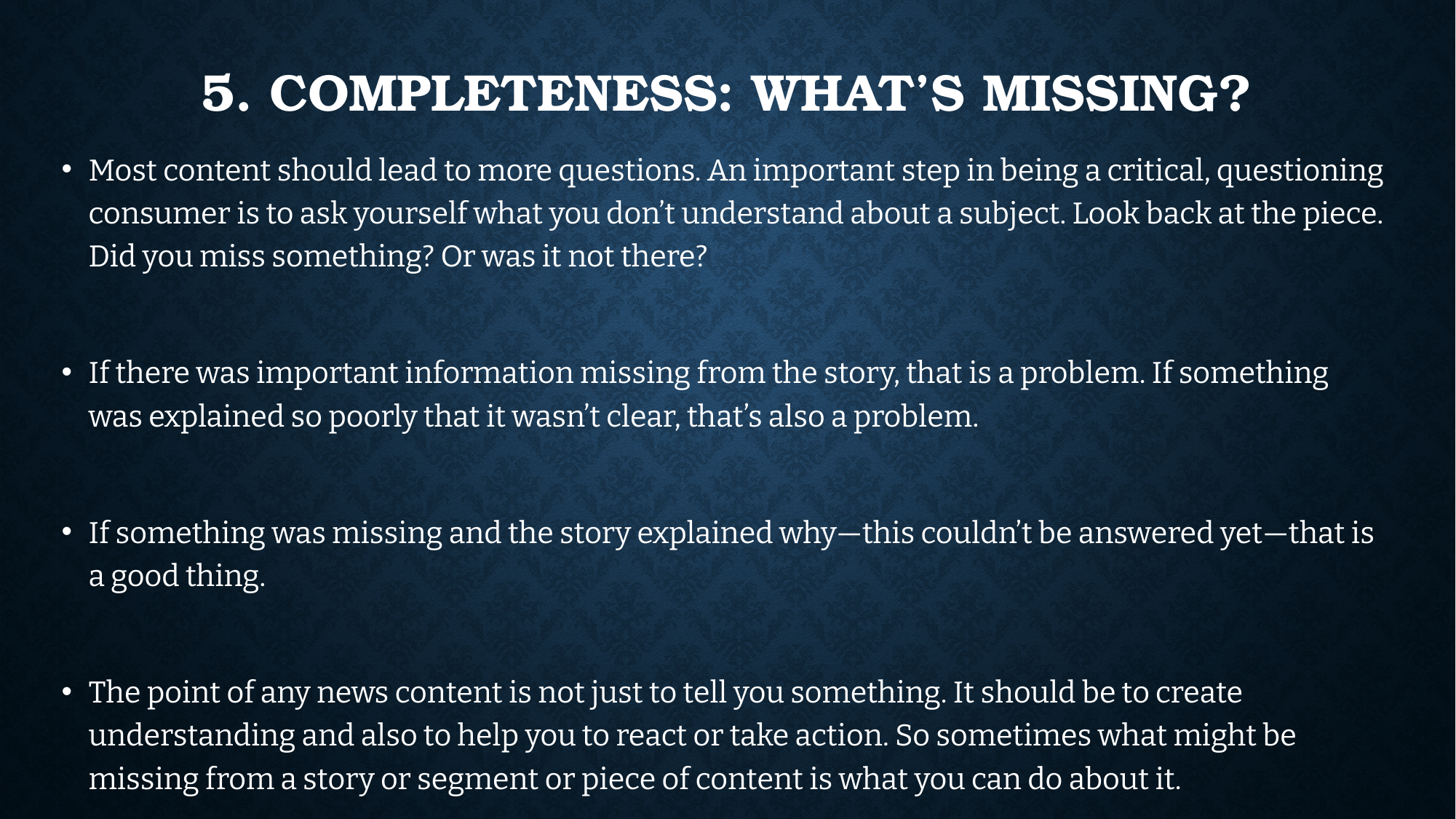

# 5. COMPLETENESS: WHAT’S MISSING?
Most content should lead to more questions. An important step in being a critical, questioning consumer is to ask yourself what you don’t understand about a subject. Look back at the piece. Did you miss something? Or was it not there?

If there was important information missing from the story, that is a problem. If something was explained so poorly that it wasn’t clear, that’s also a problem.

If something was missing and the story explained why—this couldn’t be answered yet—that is a good thing.

The point of any news content is not just to tell you something. It should be to create understanding and also to help you to react or take action. So sometimes what might be missing from a story or segment or piece of content is what you can do about it.